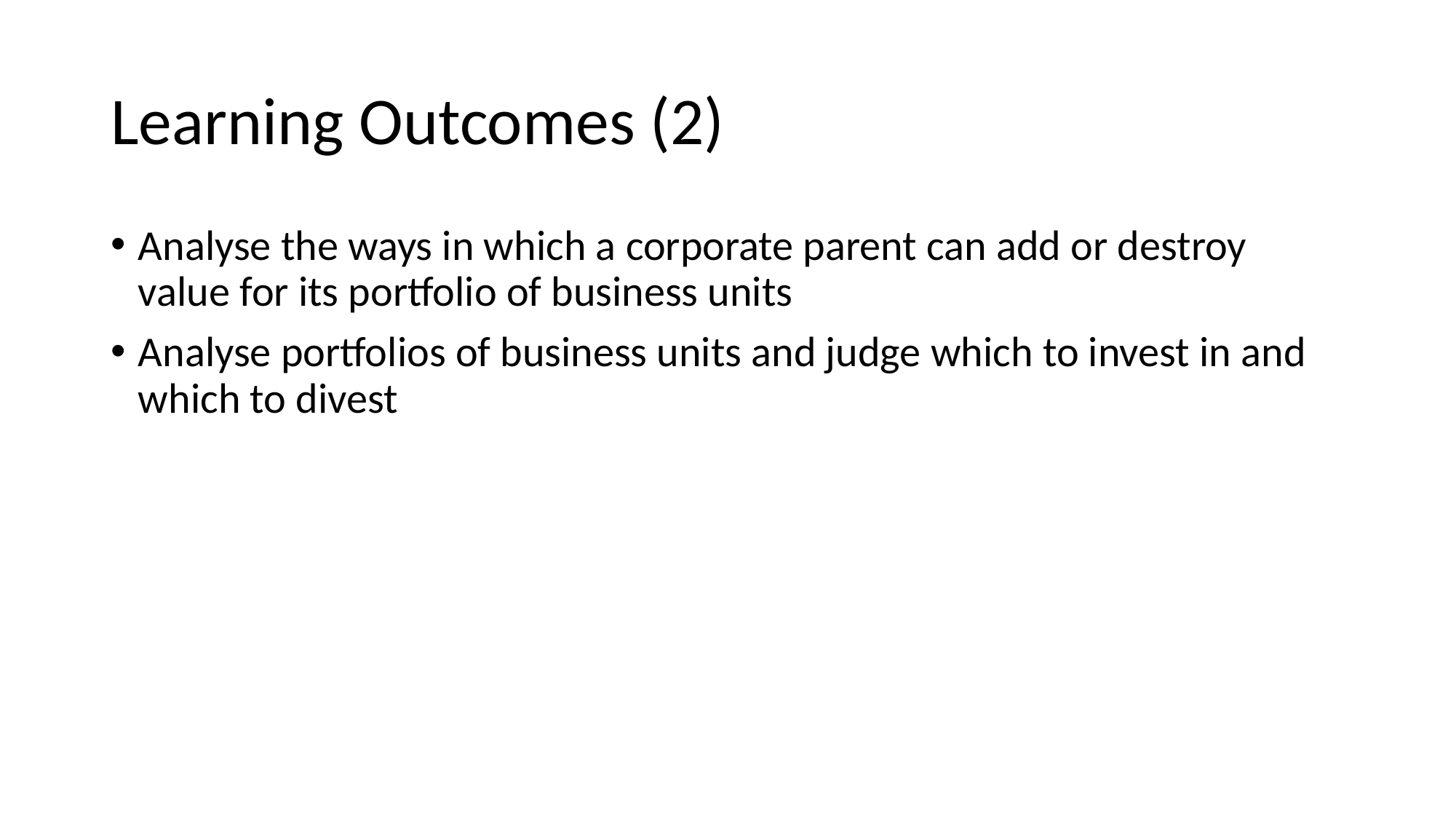

# Learning Outcomes (2)
Analyse the ways in which a corporate parent can add or destroy value for its portfolio of business units
Analyse portfolios of business units and judge which to invest in and which to divest
7-3